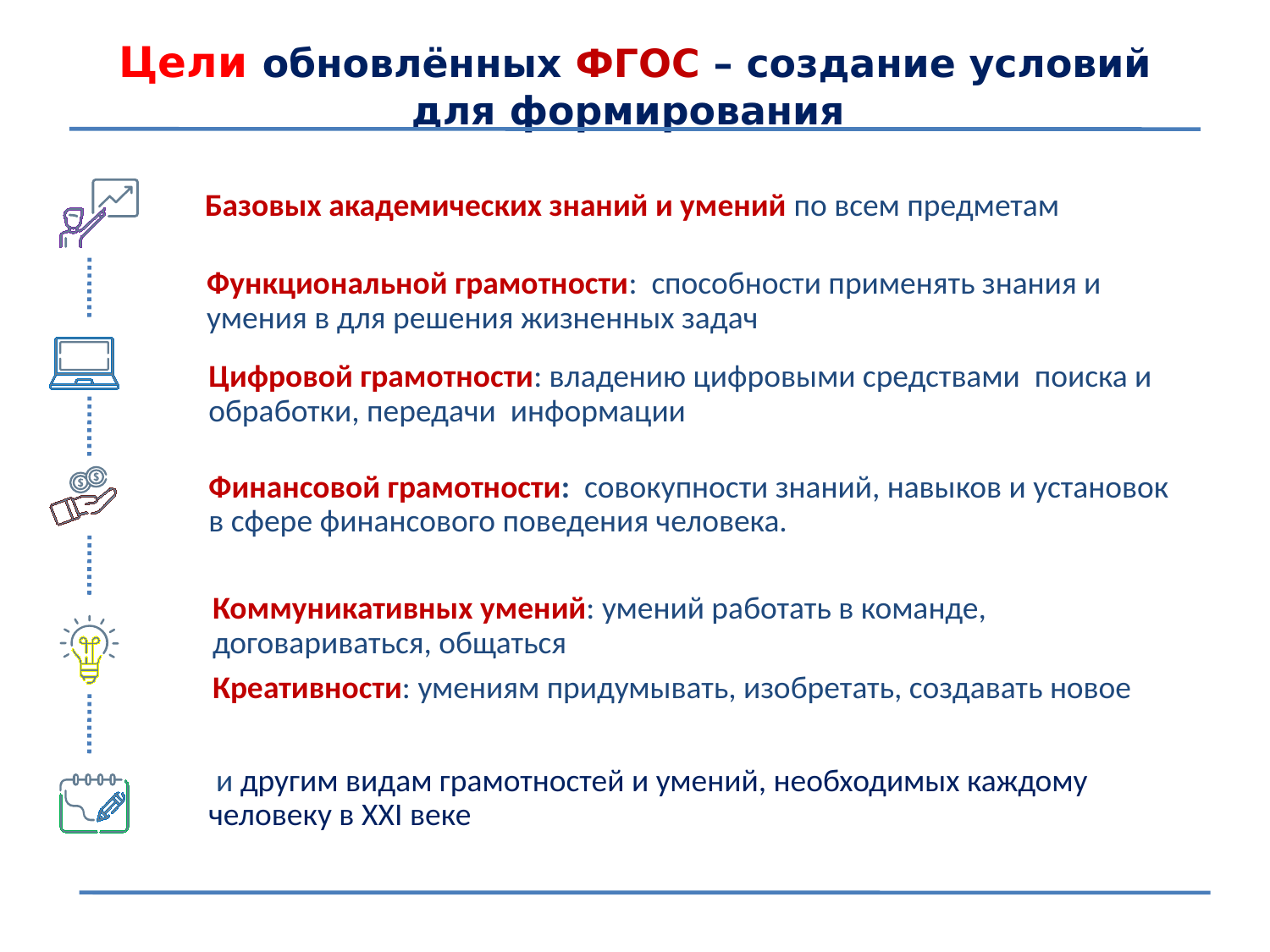

# Цели обновлённых ФГОС – создание условий для формирования
Базовых академических знаний и умений по всем предметам
Функциональной грамотности:  способности применять знания и умения в для решения жизненных задач
Цифровой грамотности: владению цифровыми средствами  поиска и обработки, передачи  информации
Финансовой грамотности:  совокупности знаний, навыков и установок в сфере финансового поведения человека.
Коммуникативных умений: умений работать в команде, договариваться, общаться
Креативности: умениям придумывать, изобретать, создавать новое
 и другим видам грамотностей и умений, необходимых каждому человеку в XXI веке